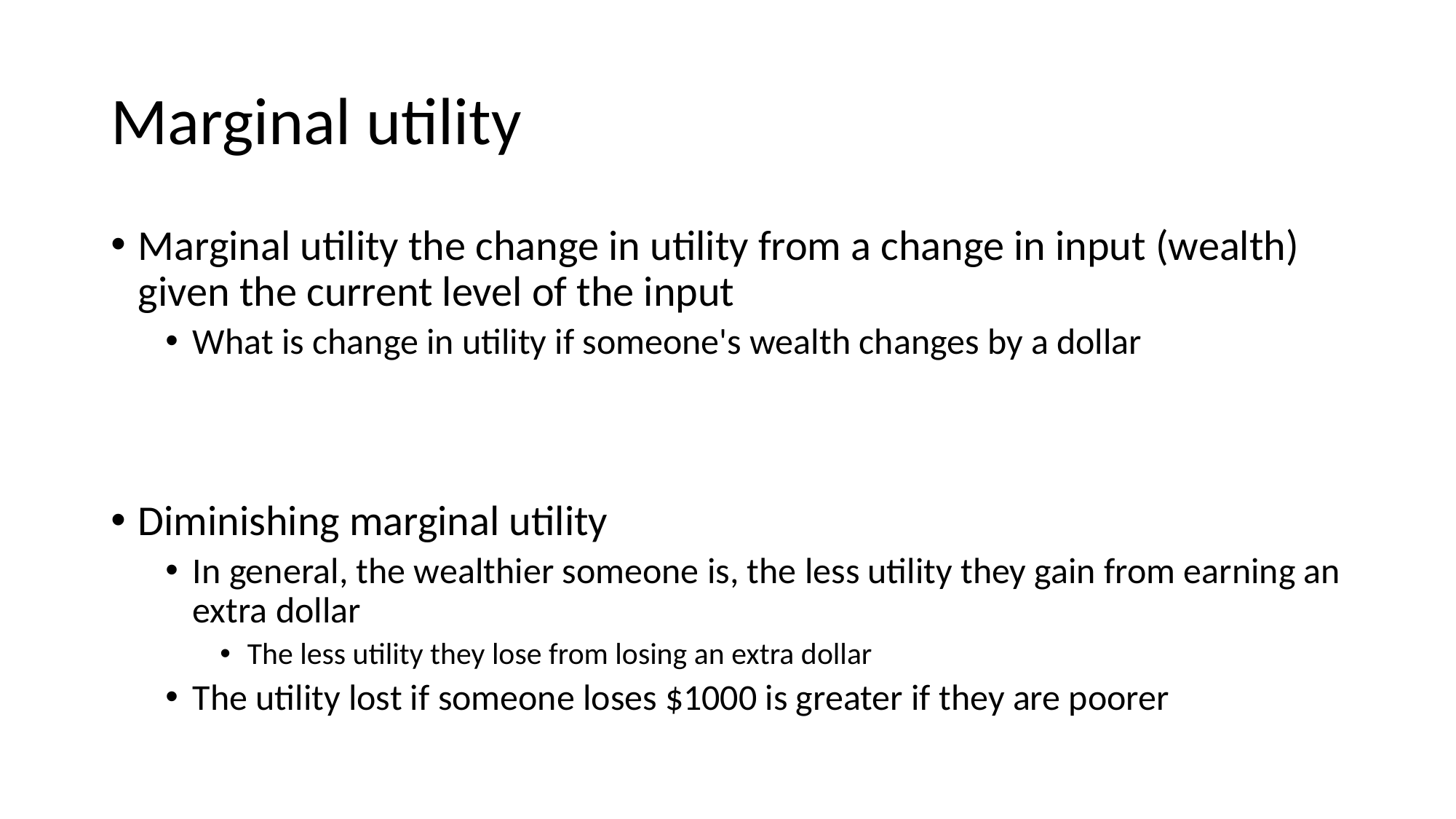

# Marginal utility
Marginal utility the change in utility from a change in input (wealth) given the current level of the input
What is change in utility if someone's wealth changes by a dollar

Diminishing marginal utility
In general, the wealthier someone is, the less utility they gain from earning an extra dollar
The less utility they lose from losing an extra dollar
The utility lost if someone loses $1000 is greater if they are poorer